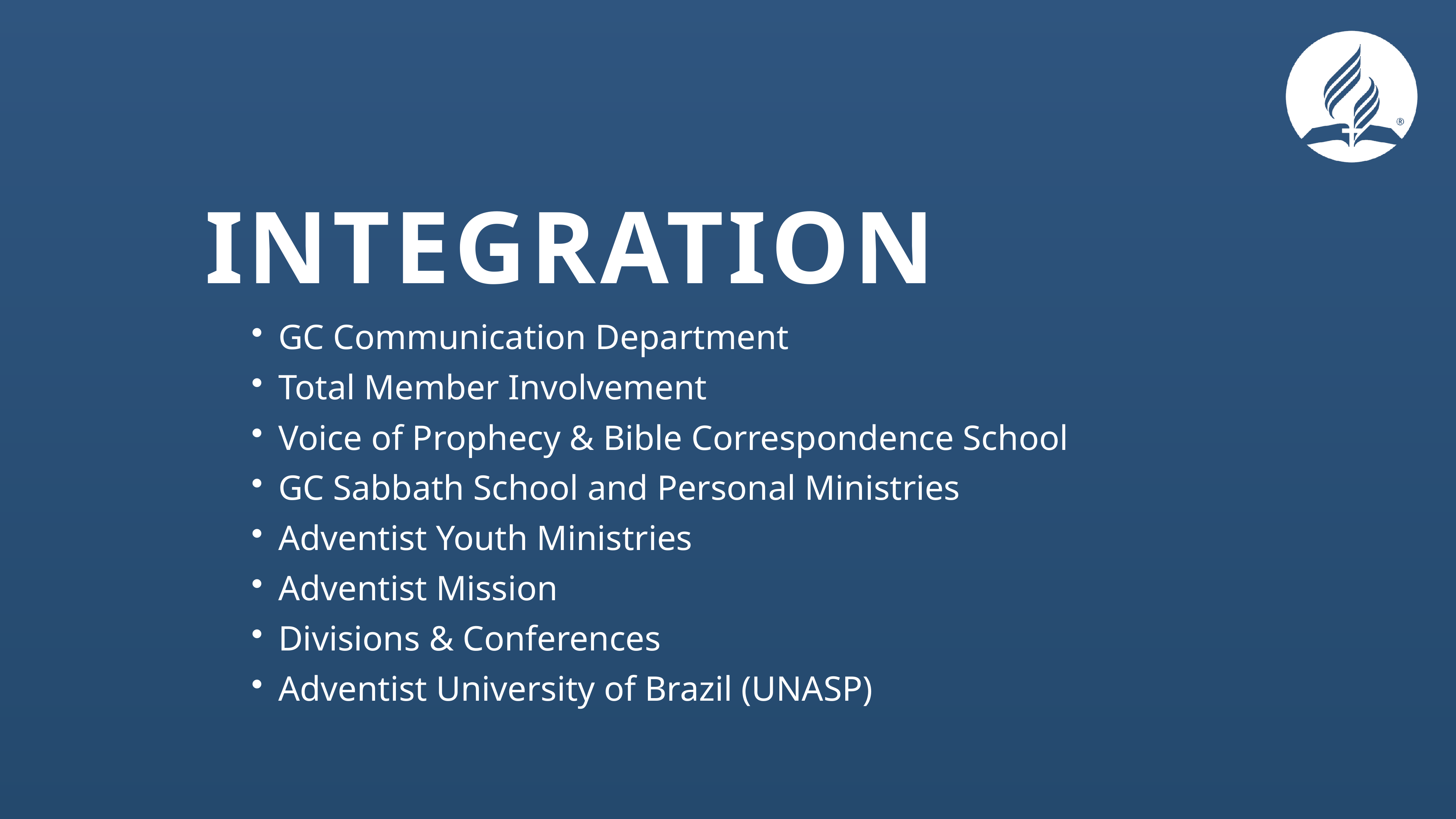

# Integration
GC Communication Department
Total Member Involvement
Voice of Prophecy & Bible Correspondence School
GC Sabbath School and Personal Ministries
Adventist Youth Ministries
Adventist Mission
Divisions & Conferences
Adventist University of Brazil (UNASP)